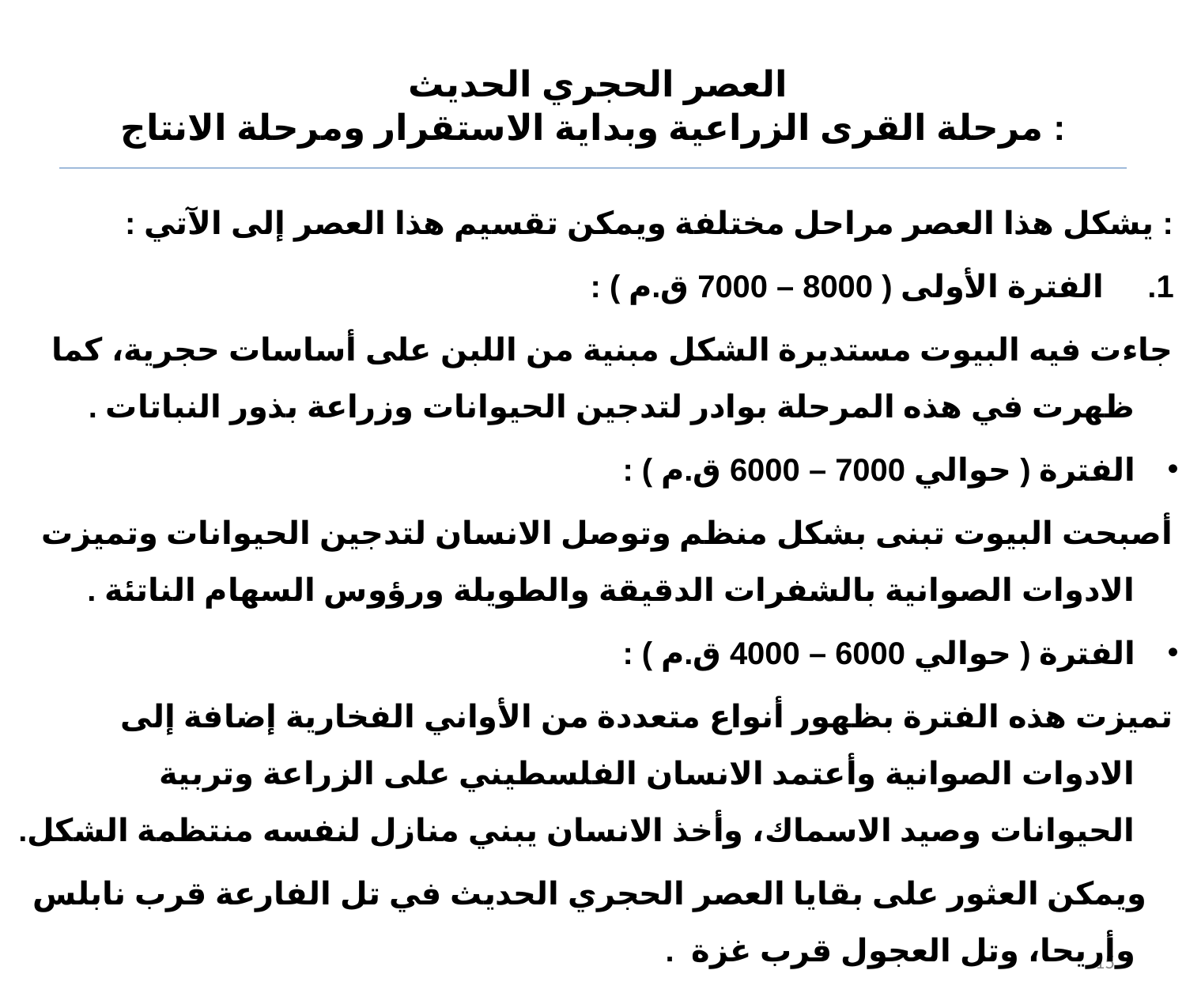

# العصر الحجري الحديث مرحلة القرى الزراعية وبداية الاستقرار ومرحلة الانتاج :
: يشكل هذا العصر مراحل مختلفة ويمكن تقسيم هذا العصر إلى الآتي :
1.     الفترة الأولى ( 8000 – 7000 ق.م ) :
جاءت فيه البيوت مستديرة الشكل مبنية من اللبن على أساسات حجرية، كما ظهرت في هذه المرحلة بوادر لتدجين الحيوانات وزراعة بذور النباتات .
الفترة ( حوالي 7000 – 6000 ق.م ) :
أصبحت البيوت تبنى بشكل منظم وتوصل الانسان لتدجين الحيوانات وتميزت الادوات الصوانية بالشفرات الدقيقة والطويلة ورؤوس السهام الناتئة .
الفترة ( حوالي 6000 – 4000 ق.م ) :
تميزت هذه الفترة بظهور أنواع متعددة من الأواني الفخارية إضافة إلى الادوات الصوانية وأعتمد الانسان الفلسطيني على الزراعة وتربية الحيوانات وصيد الاسماك، وأخذ الانسان يبني منازل لنفسه منتظمة الشكل.
   ويمكن العثور على بقايا العصر الحجري الحديث في تل الفارعة قرب نابلس وأريحا، وتل العجول قرب غزة  .

15